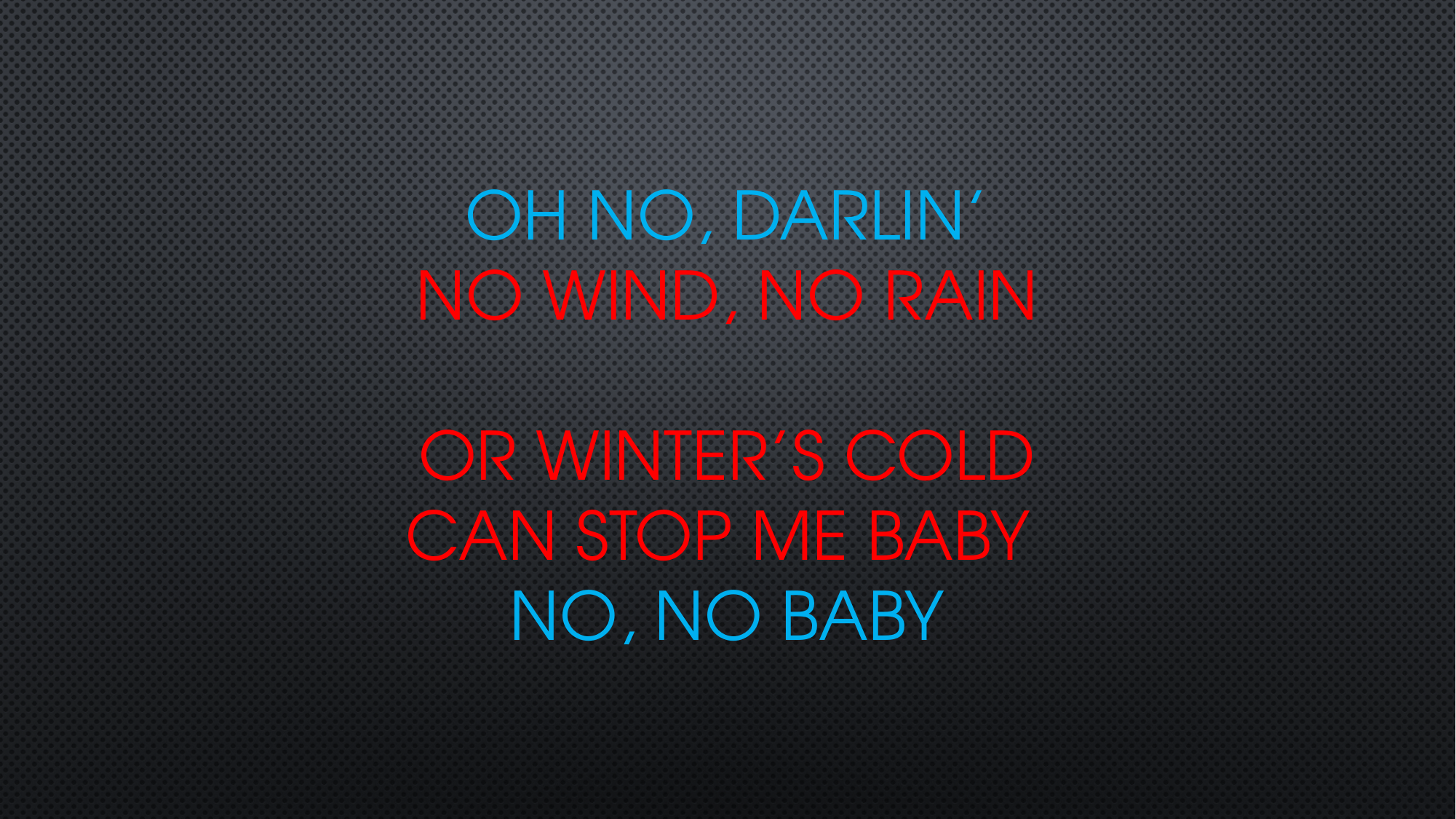

# Oh no, Darlin’ no wind, no rain or winter’s cold can stop me baby No, no baby